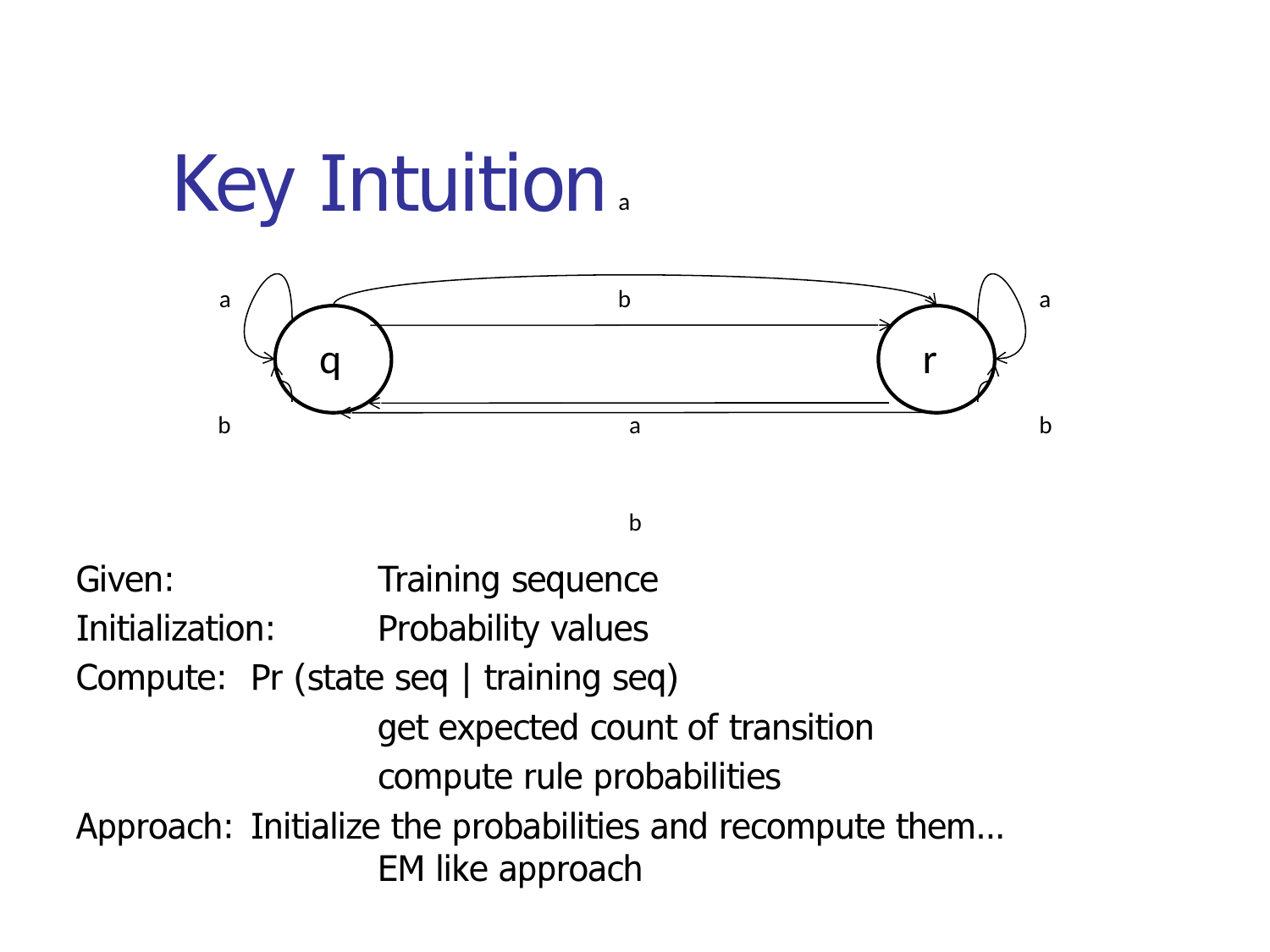

# Key Intuition
a
a
b
a

q
r
a
b
b
b
Given: 		Training sequence
Initialization: 	Probability values
Compute:	Pr (state seq | training seq)
			get expected count of transition
			compute rule probabilities
Approach:	Initialize the probabilities and recompute them… 			EM like approach